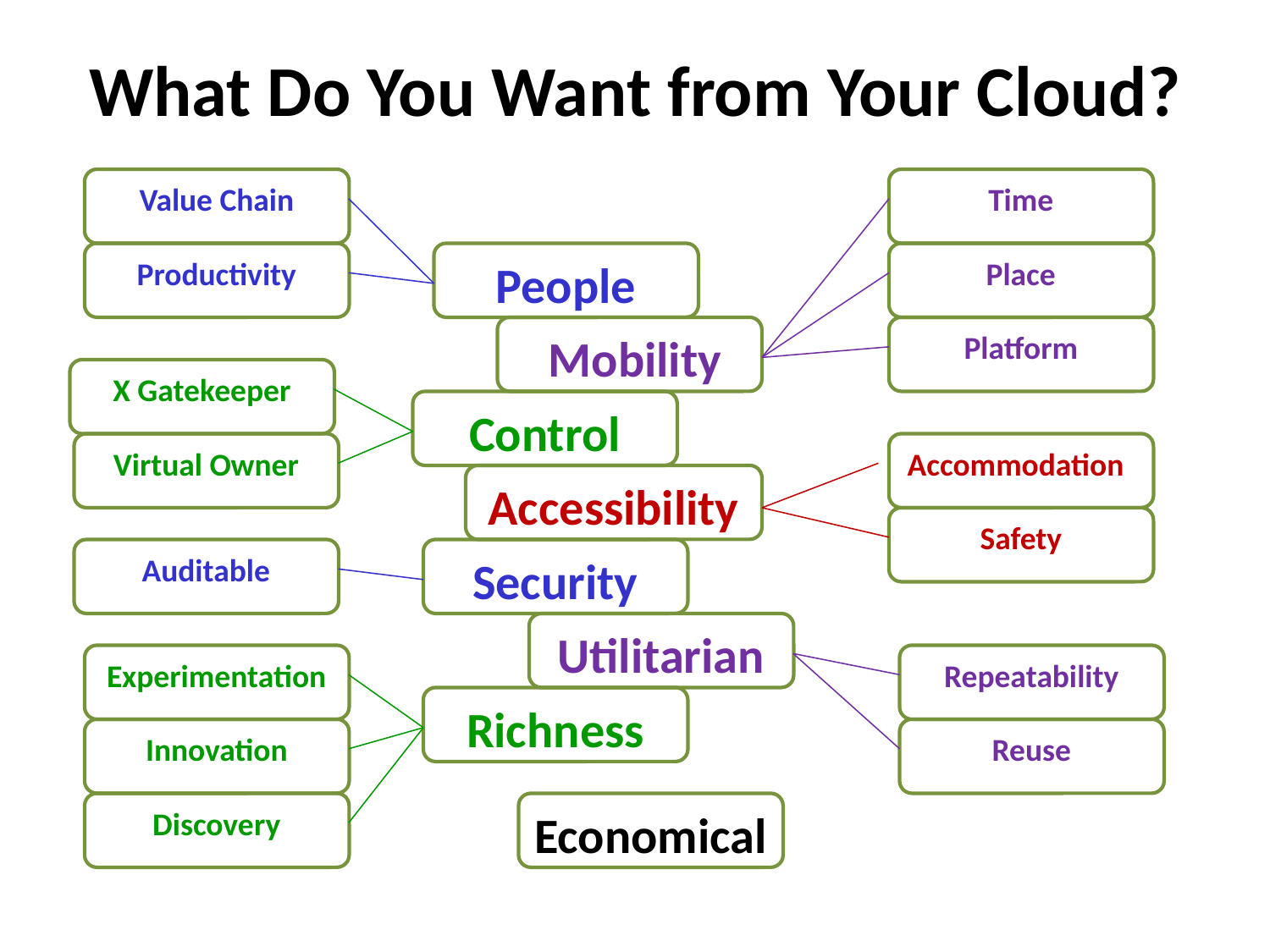

# What Do You Want from Your Cloud?

Value Chain

Time

Productivity

People

Place

Mobility

Platform

X Gatekeeper

Control

Virtual Owner

Accommodation

Accessibility

Safety

Auditable

Security

Utilitarian

Experimentation

Repeatability

Richness

Innovation

Reuse

Discovery

Economical